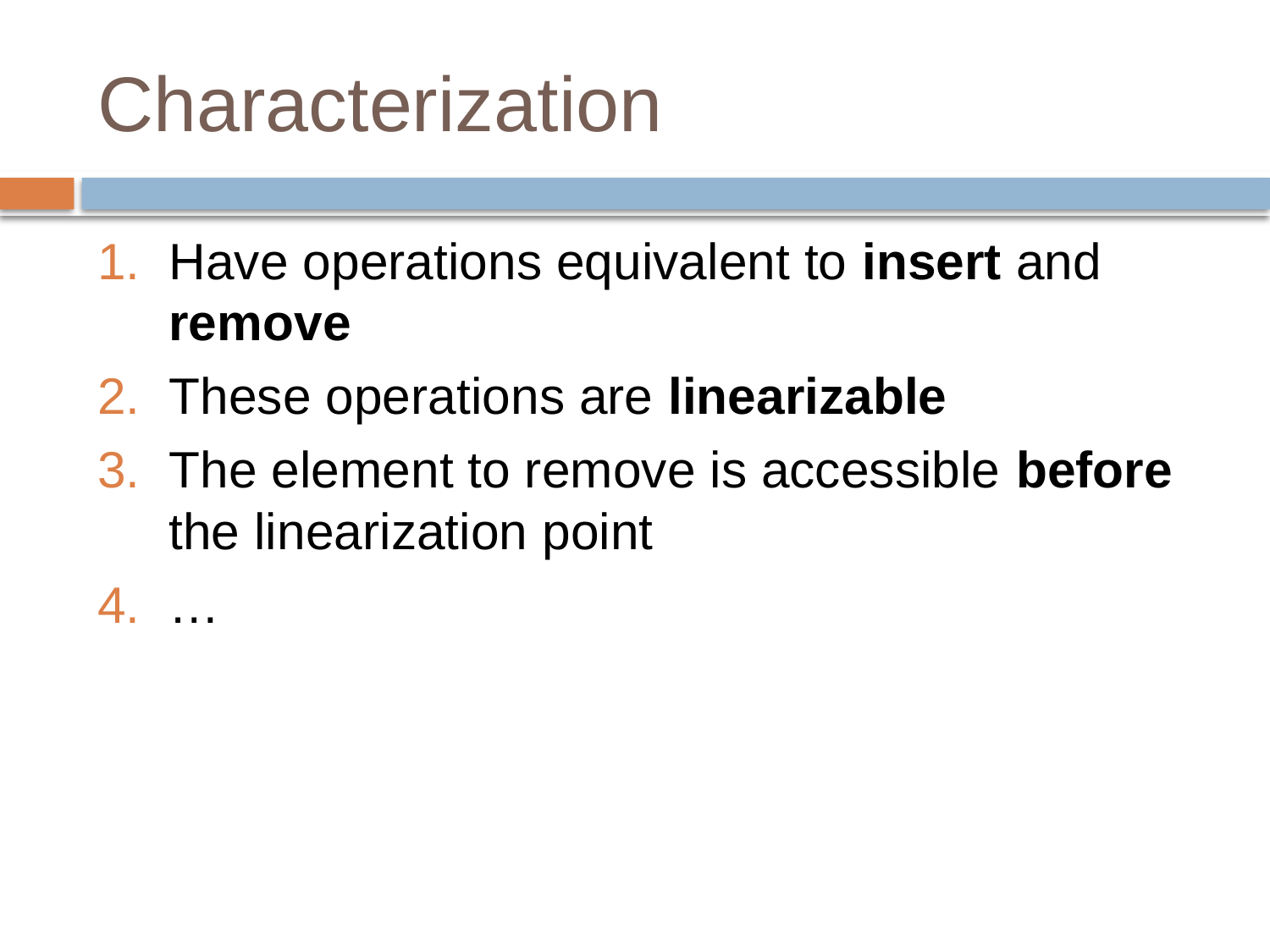

# Characterization
Have operations equivalent to insert and remove
These operations are linearizable
The element to remove is accessible before the linearization point
…